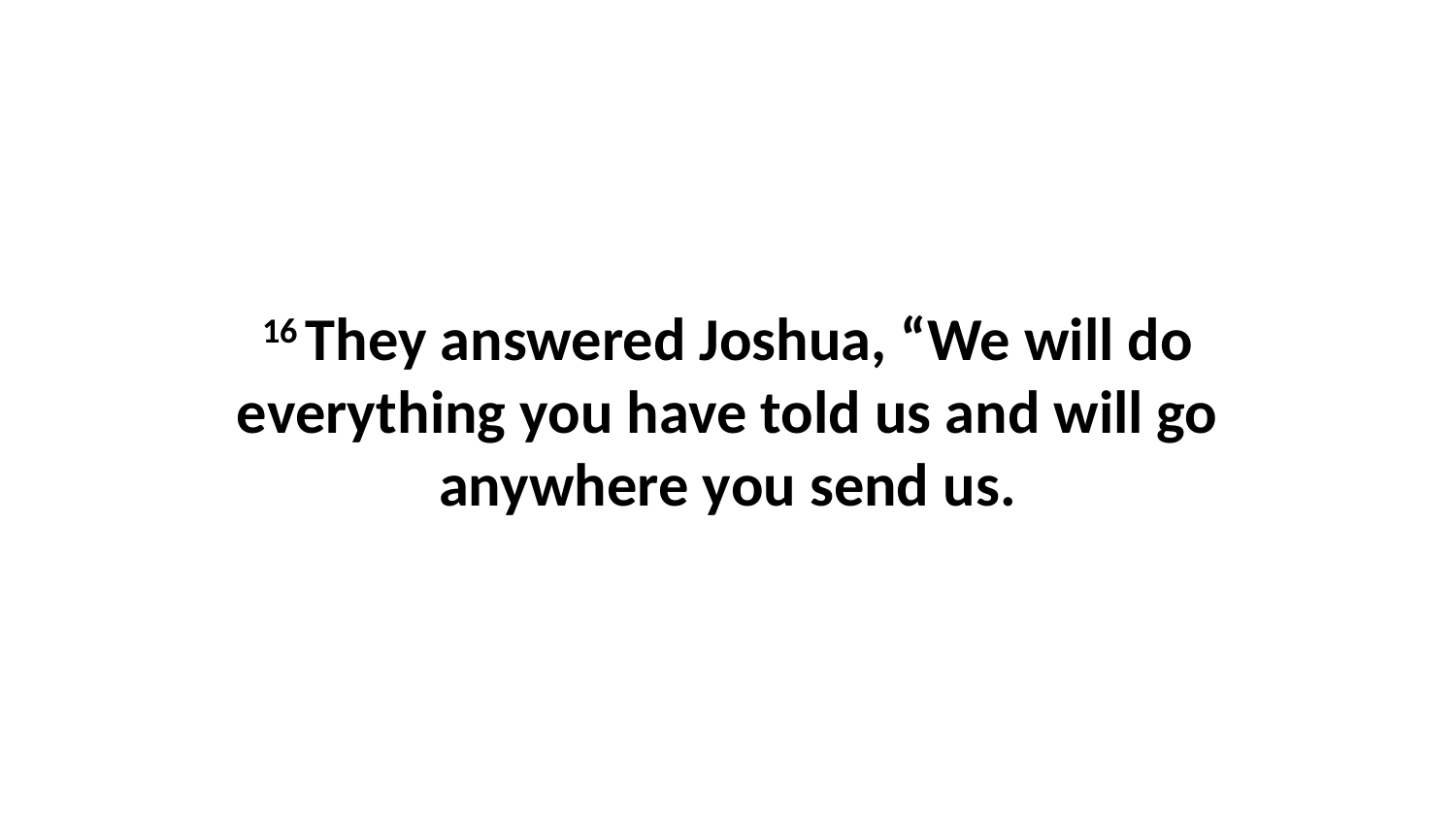

16 They answered Joshua, “We will do everything you have told us and will go anywhere you send us.